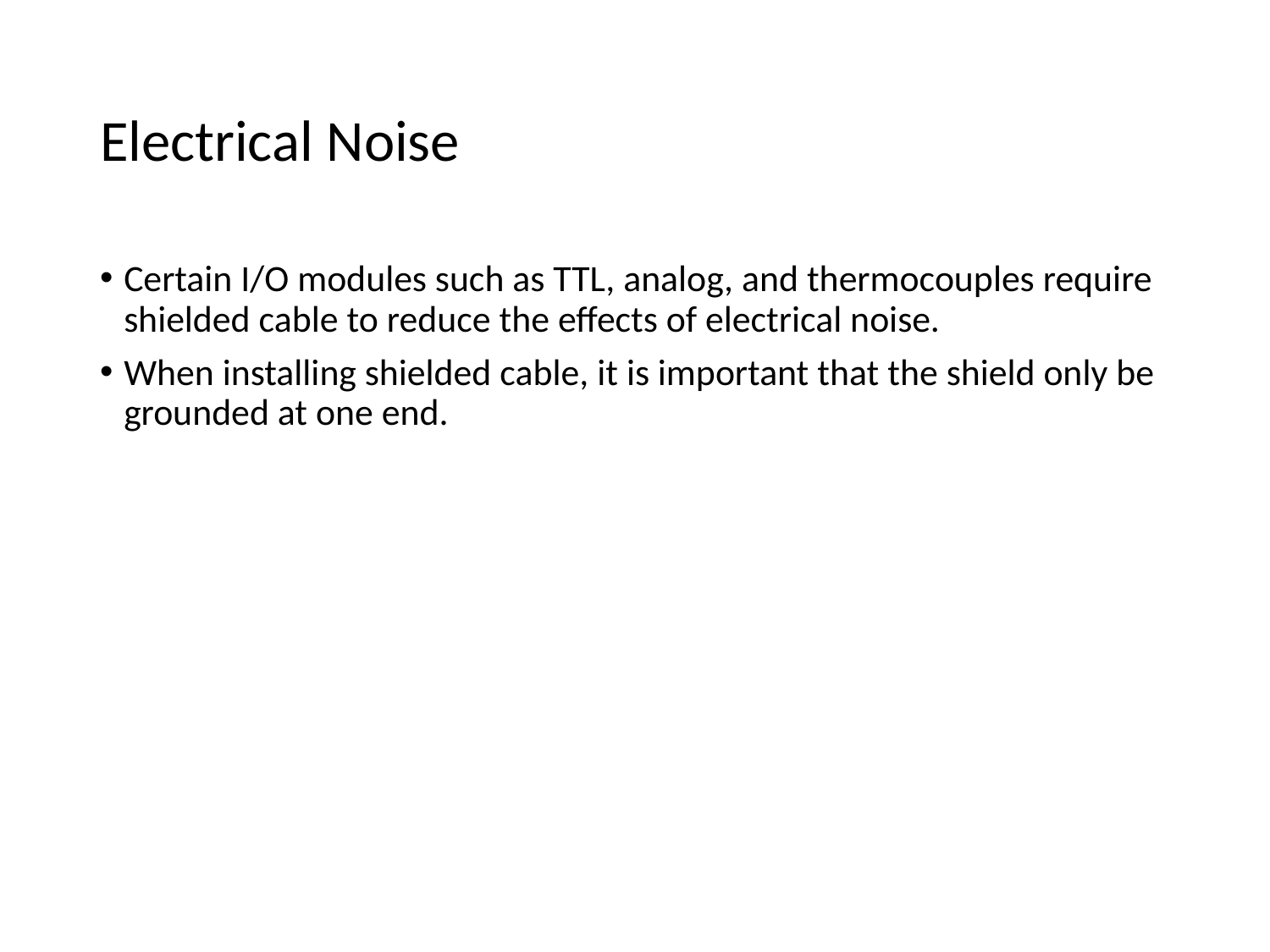

# Electrical Noise
Certain I/O modules such as TTL, analog, and thermocouples require shielded cable to reduce the effects of electrical noise.
When installing shielded cable, it is important that the shield only be grounded at one end.